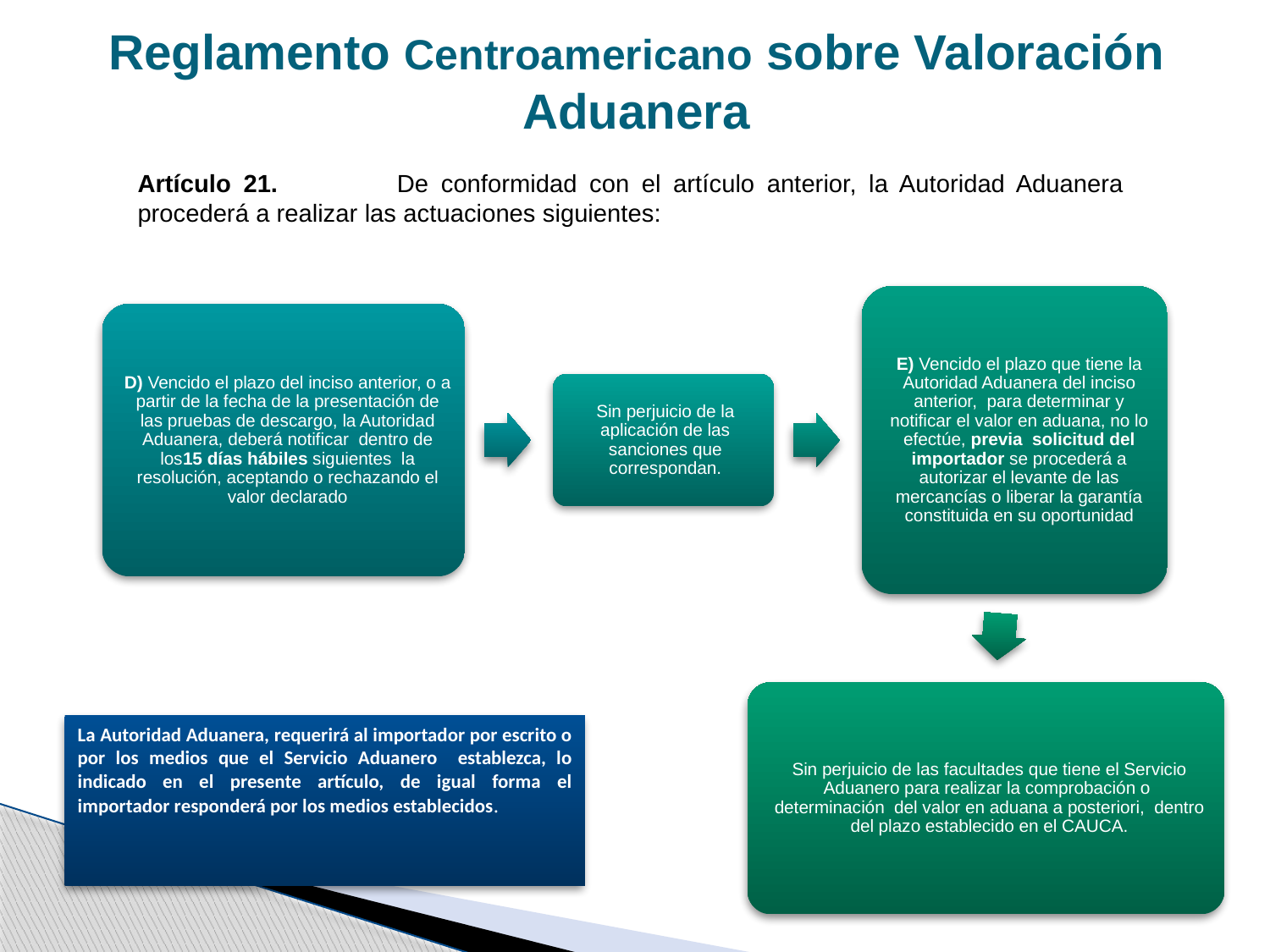

# Reglamento Centroamericano sobre Valoración Aduanera
Artículo 21.	De conformidad con el artículo anterior, la Autoridad Aduanera procederá a realizar las actuaciones siguientes:
D) Vencido el plazo del inciso anterior, o a partir de la fecha de la presentación de las pruebas de descargo, la Autoridad Aduanera, deberá notificar  dentro de los15 días hábiles siguientes  la resolución, aceptando o rechazando el valor declarado

Sin perjuicio de la aplicación de las sanciones que correspondan.

E) Vencido el plazo que tiene la Autoridad Aduanera del inciso anterior,  para determinar y notificar el valor en aduana, no lo efectúe, previa  solicitud del importador se procederá a autorizar el levante de las mercancías o liberar la garantía constituida en su oportunidad

Sin perjuicio de las facultades que tiene el Servicio Aduanero para realizar la comprobación o  determinación  del valor en aduana a posteriori,  dentro del plazo establecido en el CAUCA.
La Autoridad Aduanera, requerirá al importador por escrito o por los medios que el Servicio Aduanero  establezca, lo indicado en el presente artículo, de igual forma el importador responderá por los medios establecidos.